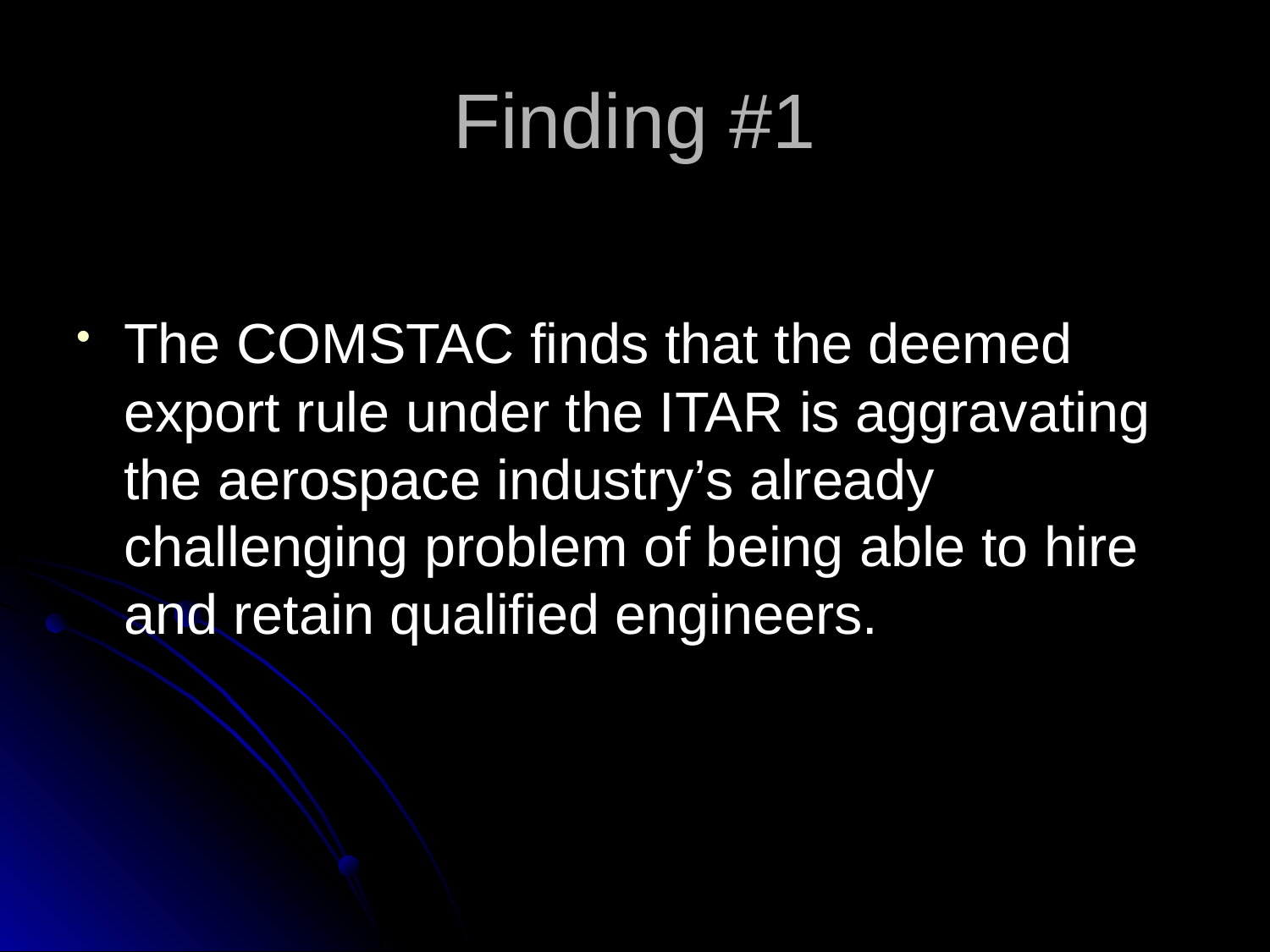

# Finding #1

The COMSTAC finds that the deemed export rule under the ITAR is aggravating the aerospace industry’s already challenging problem of being able to hire and retain qualified engineers.